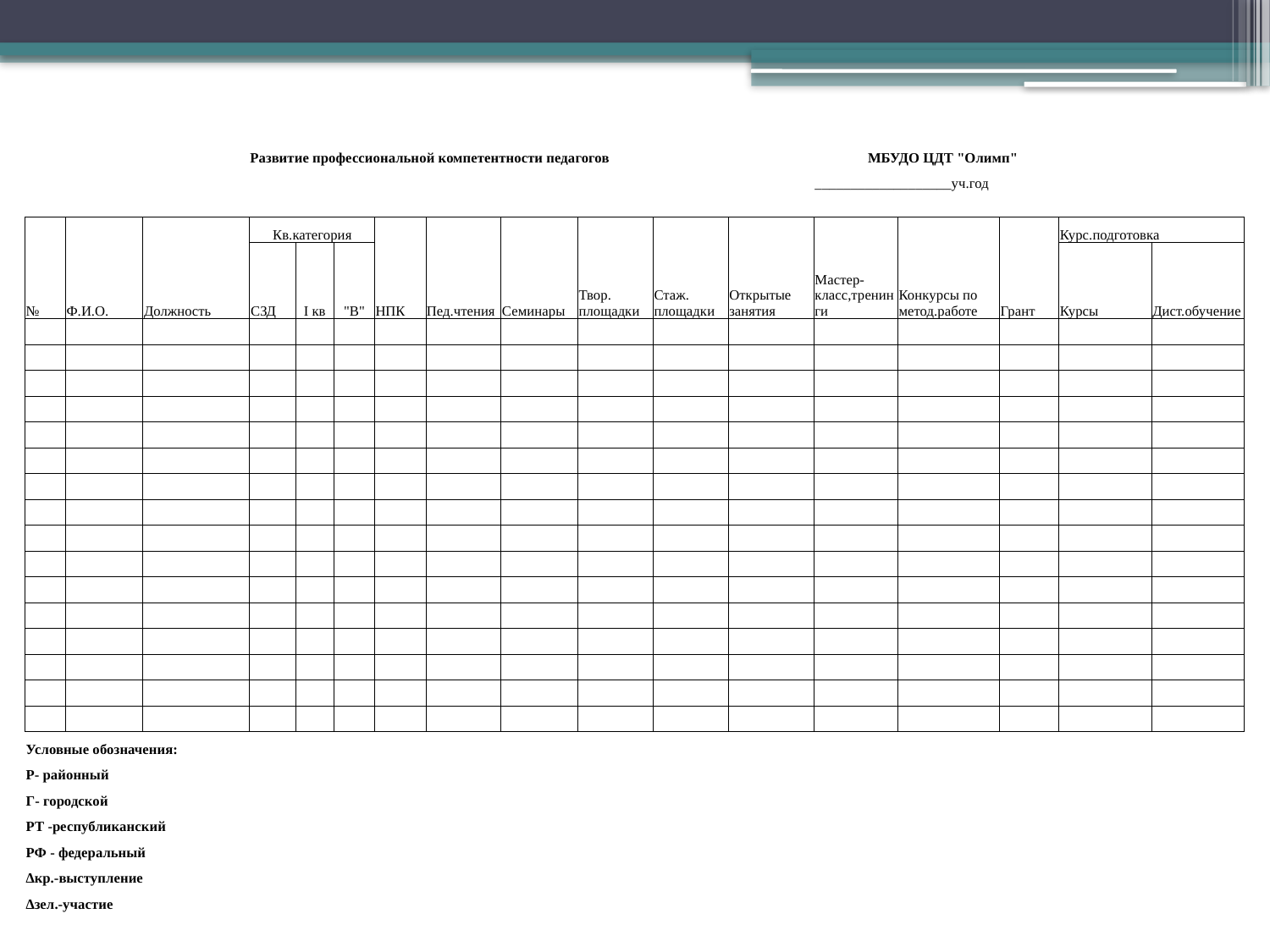

|  |  |  |  |  |  |  |  |  |  |  |  |  |  |  |  |  |
| --- | --- | --- | --- | --- | --- | --- | --- | --- | --- | --- | --- | --- | --- | --- | --- | --- |
| Развитие профессиональной компетентности педагогов МБУДО ЦДТ "Олимп" |  |  |  |  |  |  |  |  |  |  |  |  |  |  |  |  |
|  |  |  |  |  |  |  |  |  |  |  |  | \_\_\_\_\_\_\_\_\_\_\_\_\_\_\_\_\_\_\_уч.год |  |  |  |  |
|  |  |  |  |  |  |  |  |  |  |  |  |  |  |  |  |  |
| № | Ф.И.О. | Должность | Кв.категория |  |  | НПК | Пед.чтения | Семинары | Твор. площадки | Стаж. площадки | Открытые занятия | Мастер-класс,тренинги | Конкурсы по метод.работе | Грант | Курс.подготовка |  |
|  |  |  | СЗД | I кв | "В" |  |  |  |  |  |  |  |  |  | Курсы | Дист.обучение |
|  |  |  |  |  |  |  |  |  |  |  |  |  |  |  |  |  |
|  |  |  |  |  |  |  |  |  |  |  |  |  |  |  |  |  |
|  |  |  |  |  |  |  |  |  |  |  |  |  |  |  |  |  |
|  |  |  |  |  |  |  |  |  |  |  |  |  |  |  |  |  |
|  |  |  |  |  |  |  |  |  |  |  |  |  |  |  |  |  |
|  |  |  |  |  |  |  |  |  |  |  |  |  |  |  |  |  |
|  |  |  |  |  |  |  |  |  |  |  |  |  |  |  |  |  |
|  |  |  |  |  |  |  |  |  |  |  |  |  |  |  |  |  |
|  |  |  |  |  |  |  |  |  |  |  |  |  |  |  |  |  |
|  |  |  |  |  |  |  |  |  |  |  |  |  |  |  |  |  |
|  |  |  |  |  |  |  |  |  |  |  |  |  |  |  |  |  |
|  |  |  |  |  |  |  |  |  |  |  |  |  |  |  |  |  |
|  |  |  |  |  |  |  |  |  |  |  |  |  |  |  |  |  |
|  |  |  |  |  |  |  |  |  |  |  |  |  |  |  |  |  |
|  |  |  |  |  |  |  |  |  |  |  |  |  |  |  |  |  |
|  |  |  |  |  |  |  |  |  |  |  |  |  |  |  |  |  |
| Условные обозначения: |  |  |  |  |  |  |  |  |  |  |  |  |  |  |  |  |
| Р- районный |  |  |  |  |  |  |  |  |  |  |  |  |  |  |  |  |
| Г- городской |  |  |  |  |  |  |  |  |  |  |  |  |  |  |  |  |
| РТ -республиканский |  |  |  |  |  |  |  |  |  |  |  |  |  |  |  |  |
| РФ - федеральный |  |  |  |  |  |  |  |  |  |  |  |  |  |  |  |  |
| ∆кр.-выступление |  |  |  |  |  |  |  |  |  |  |  |  |  |  |  |  |
| ∆зел.-участие |  |  |  |  |  |  |  |  |  |  |  |  |  |  |  |  |
#